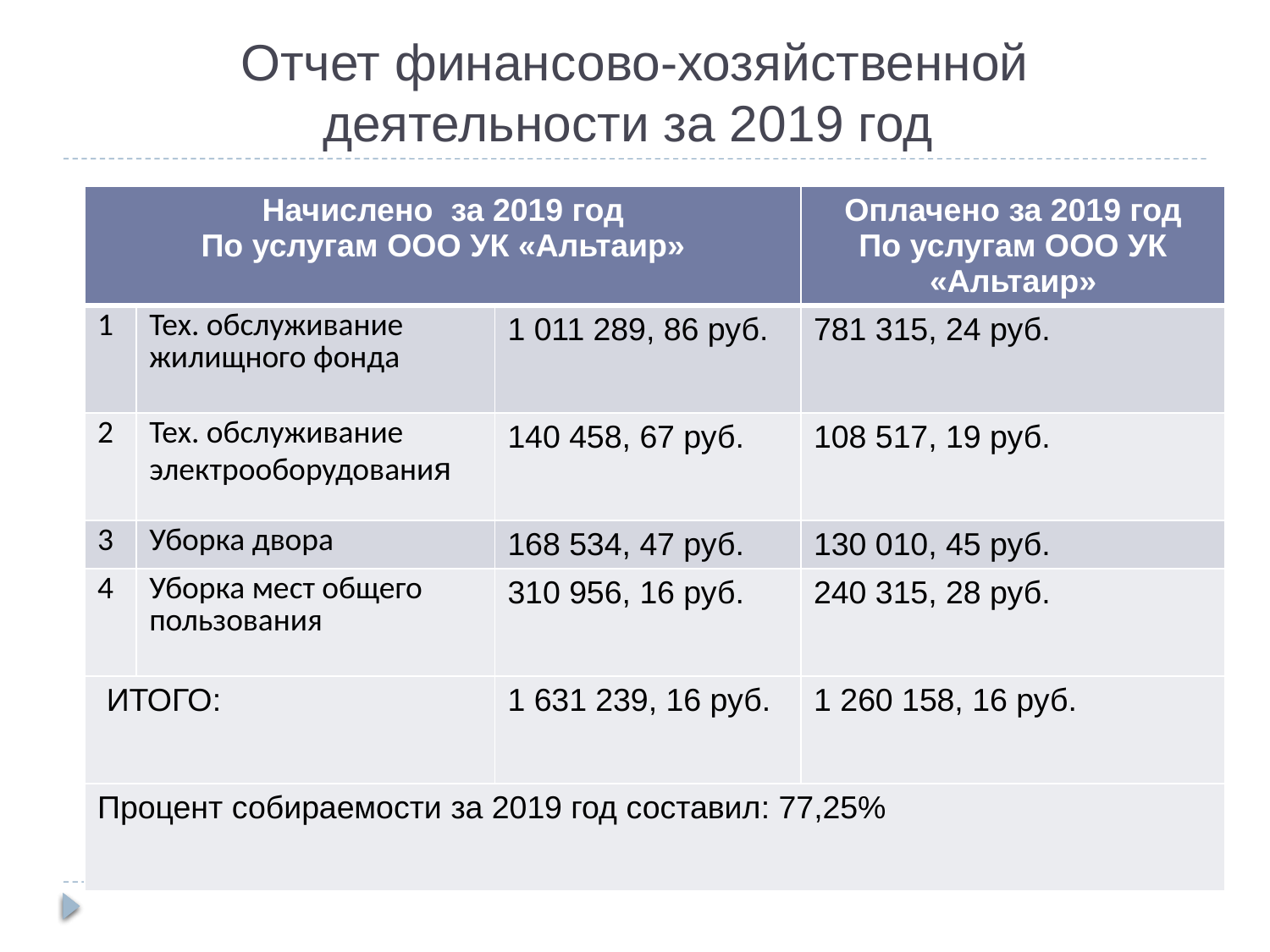

# Отчет финансово-хозяйственной деятельности за 2019 год
| Начислено за 2019 год По услугам ООО УК «Альтаир» |  |  | Оплачено за 2019 год По услугам ООО УК «Альтаир» |
| --- | --- | --- | --- |
| 1 | Тех. обслуживание жилищного фонда | 1 011 289, 86 руб. | 781 315, 24 руб. |
| 2 | Тех. обслуживание электрооборудования | 140 458, 67 руб. | 108 517, 19 руб. |
| 3 | Уборка двора | 168 534, 47 руб. | 130 010, 45 руб. |
| 4 | Уборка мест общего пользования | 310 956, 16 руб. | 240 315, 28 руб. |
| ИТОГО: |  | 1 631 239, 16 руб. | 1 260 158, 16 руб. |
| Процент собираемости за 2019 год составил: 77,25% |  |  |  |